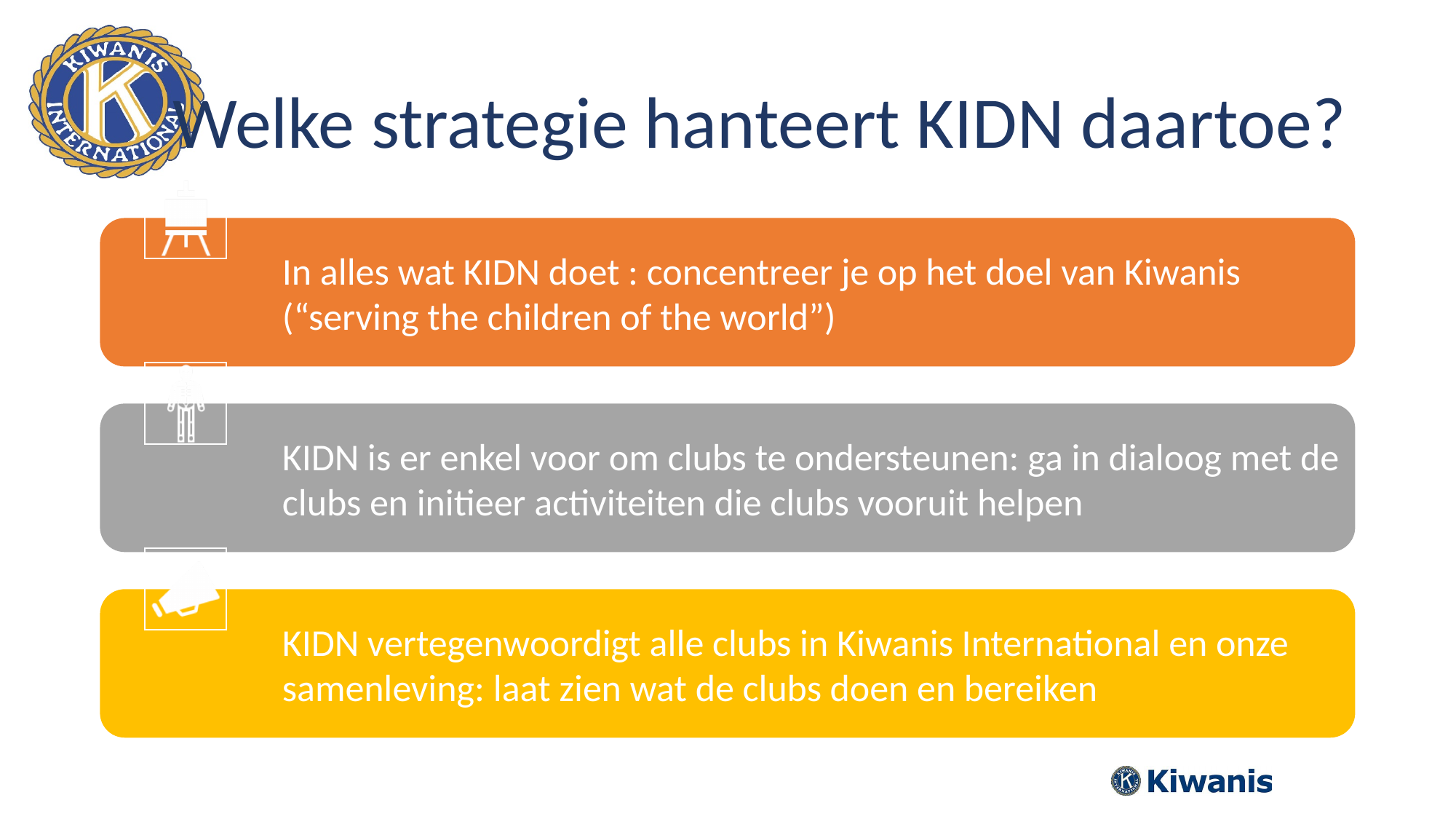

# Welke strategie hanteert KIDN daartoe?
In alles wat KIDN doet : concentreer je op het doel van Kiwanis (“serving the children of the world”)
KIDN is er enkel voor om clubs te ondersteunen: ga in dialoog met de clubs en initieer activiteiten die clubs vooruit helpen
KIDN vertegenwoordigt alle clubs in Kiwanis International en onze samenleving: laat zien wat de clubs doen en bereiken